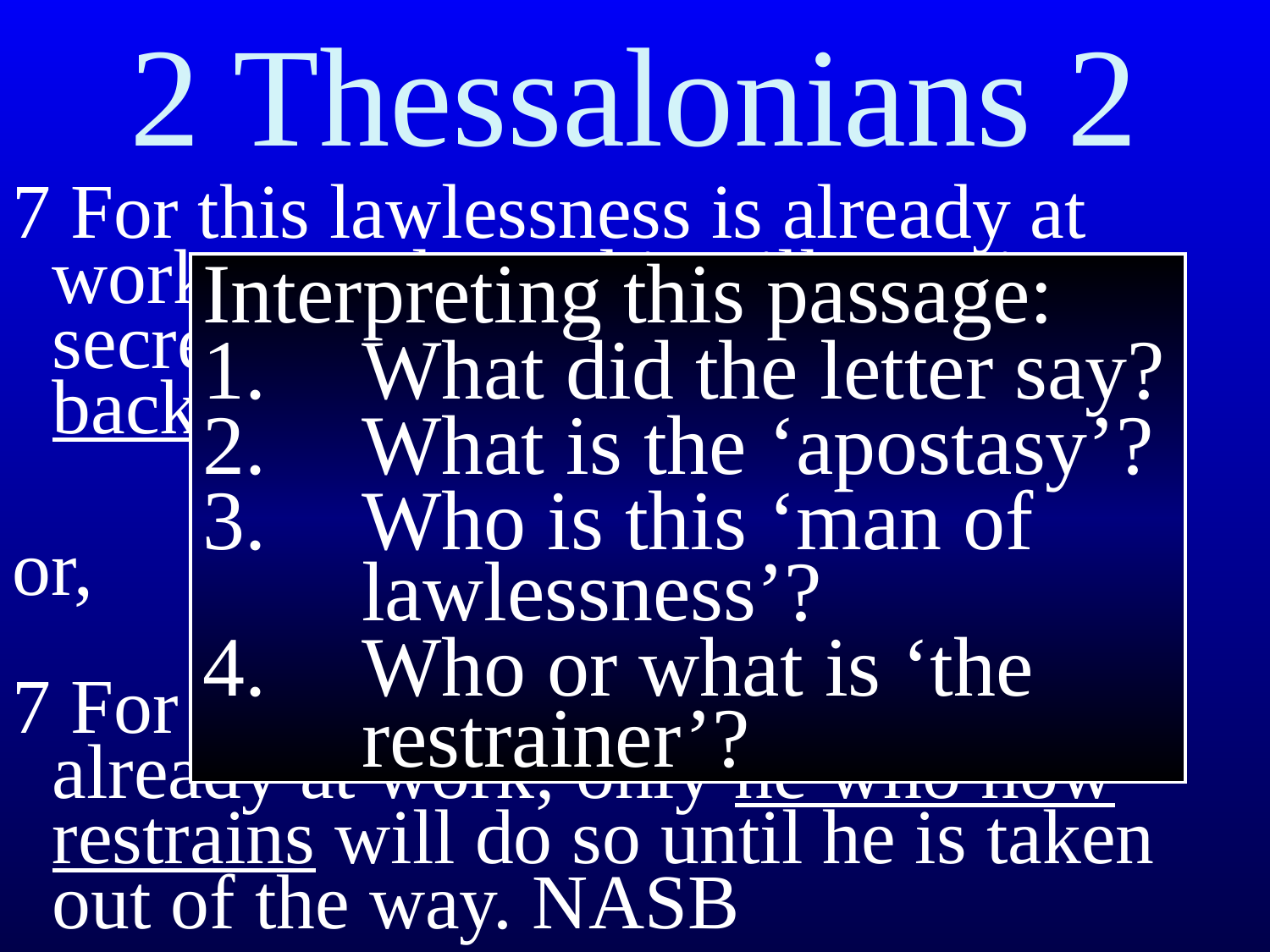

2 Thessalonians 2
7 For this lawlessness is already at work secretly, and it will remain secret until the one who is holding it back steps out of the way. NLT
or,

7 For ﻿﻿the mystery of lawlessness is already at work; only ﻿﻿he who now restrains will do so until he is taken out of the way. NASB
Interpreting this passage:
What did the letter say?
What is the ‘apostasy’?
Who is this ‘man of lawlessness’?
Who or what is ‘the restrainer’?